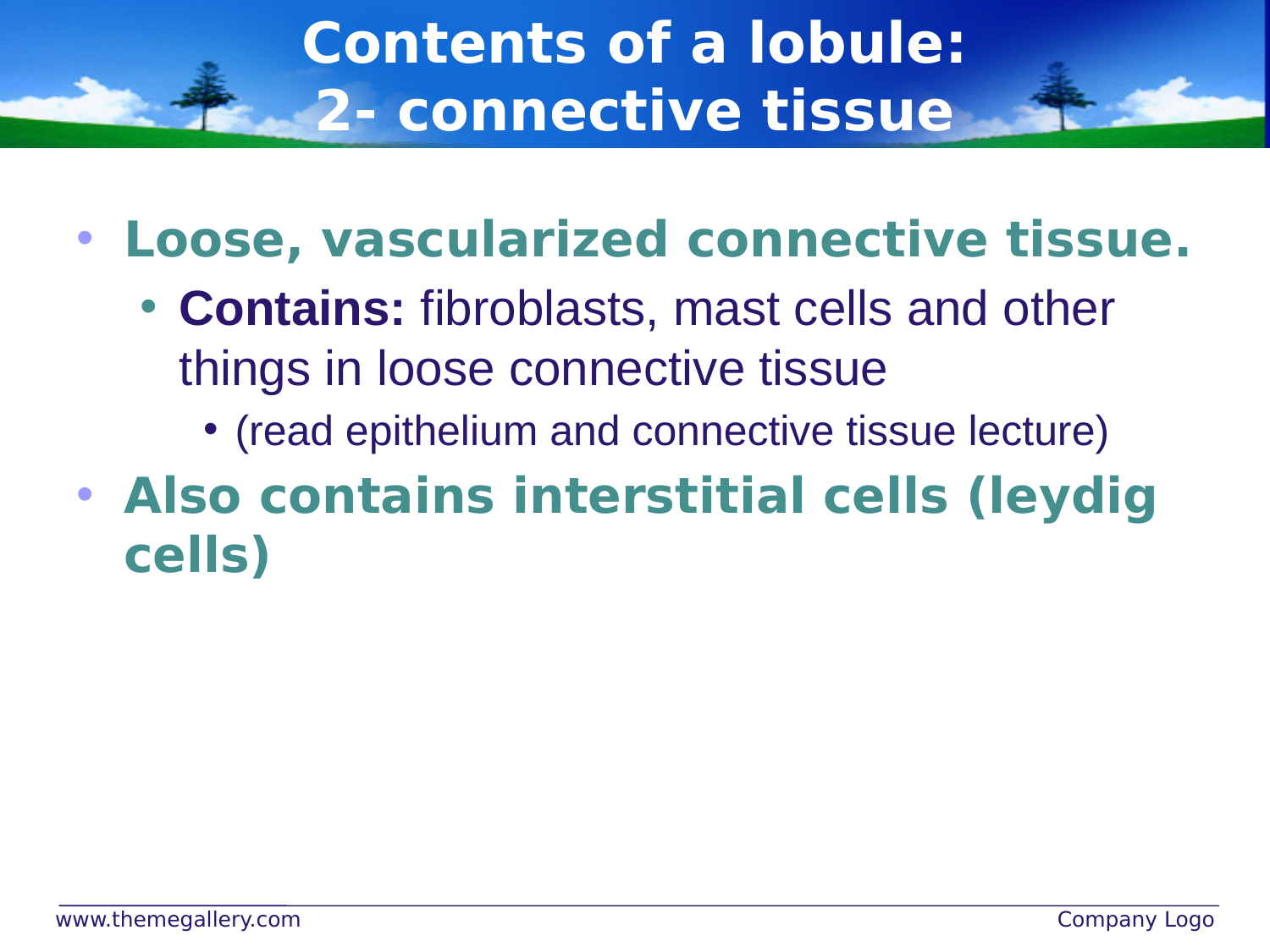

# Contents of a lobule: 2- connective tissue
Loose, vascularized connective tissue.
Contains: fibroblasts, mast cells and other things in loose connective tissue
(read epithelium and connective tissue lecture)
Also contains interstitial cells (leydig cells)

www.themegallery.com
Company Logo